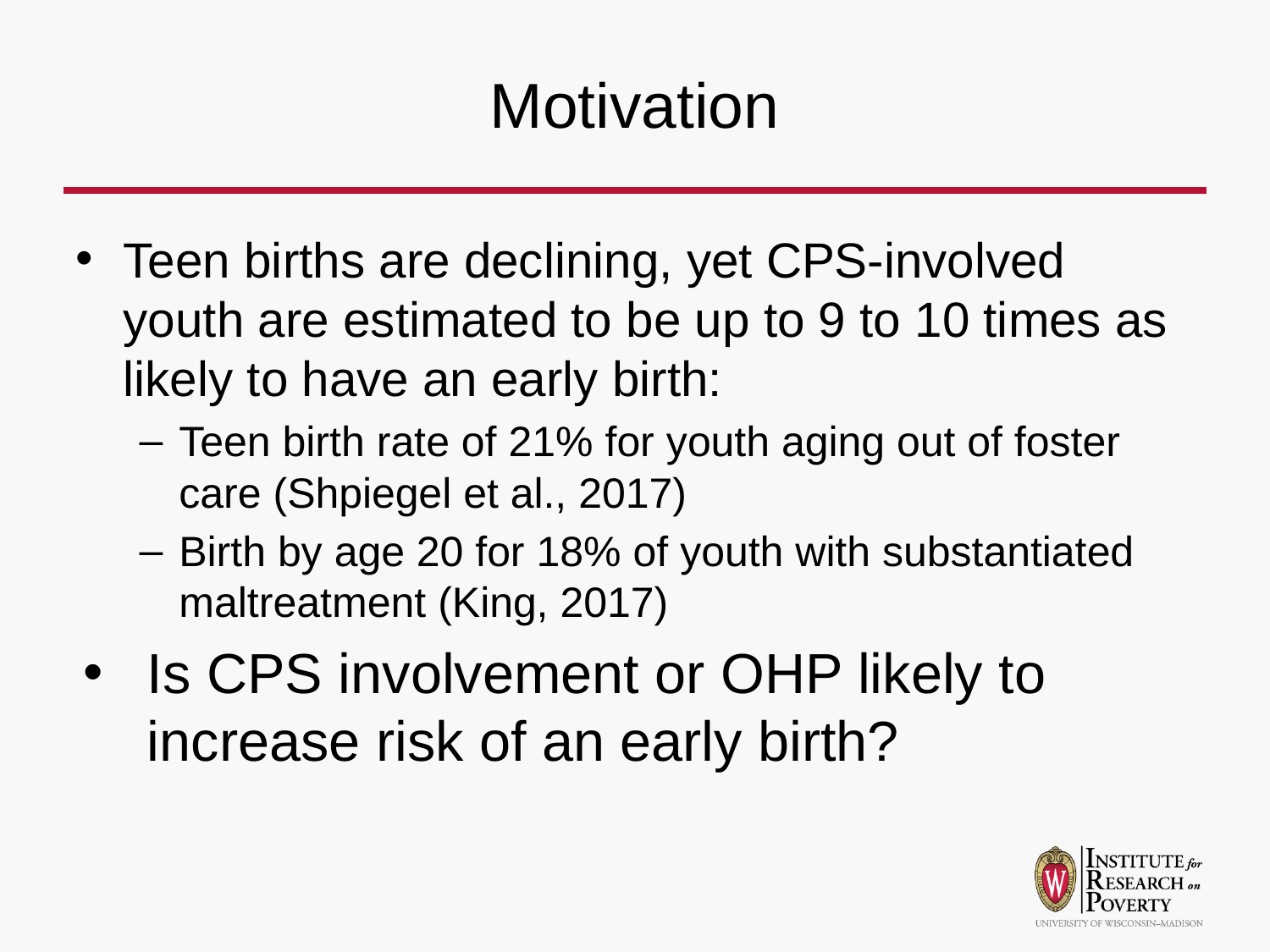

# Motivation
Teen births are declining, yet CPS-involved youth are estimated to be up to 9 to 10 times as likely to have an early birth:
Teen birth rate of 21% for youth aging out of foster care (Shpiegel et al., 2017)
Birth by age 20 for 18% of youth with substantiated maltreatment (King, 2017)
Is CPS involvement or OHP likely to increase risk of an early birth?